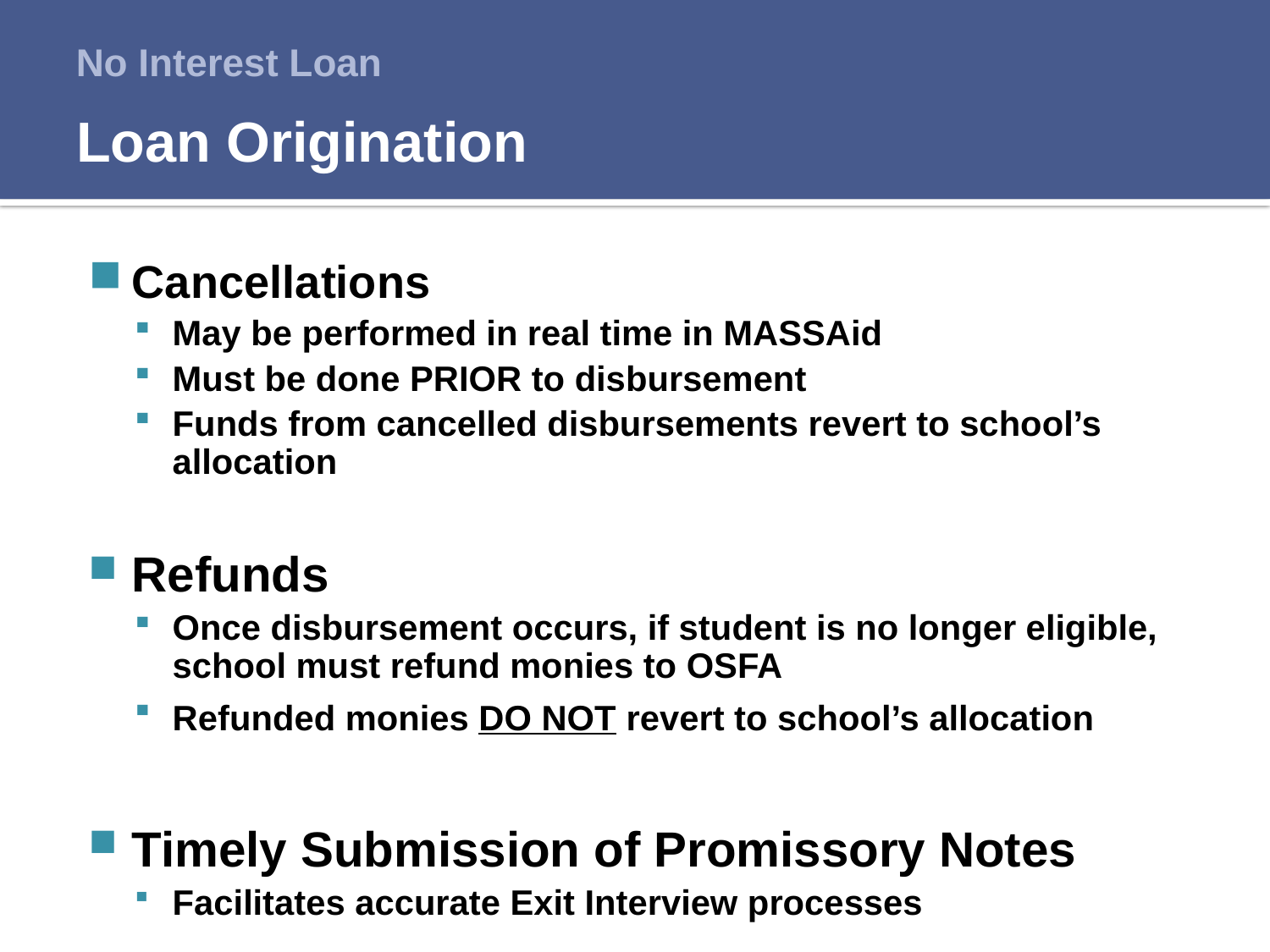

No Interest Loan
# Loan Origination
Cancellations
May be performed in real time in MASSAid
Must be done PRIOR to disbursement
Funds from cancelled disbursements revert to school’s allocation

Refunds
Once disbursement occurs, if student is no longer eligible, school must refund monies to OSFA
Refunded monies DO NOT revert to school’s allocation

Timely Submission of Promissory Notes
Facilitates accurate Exit Interview processes